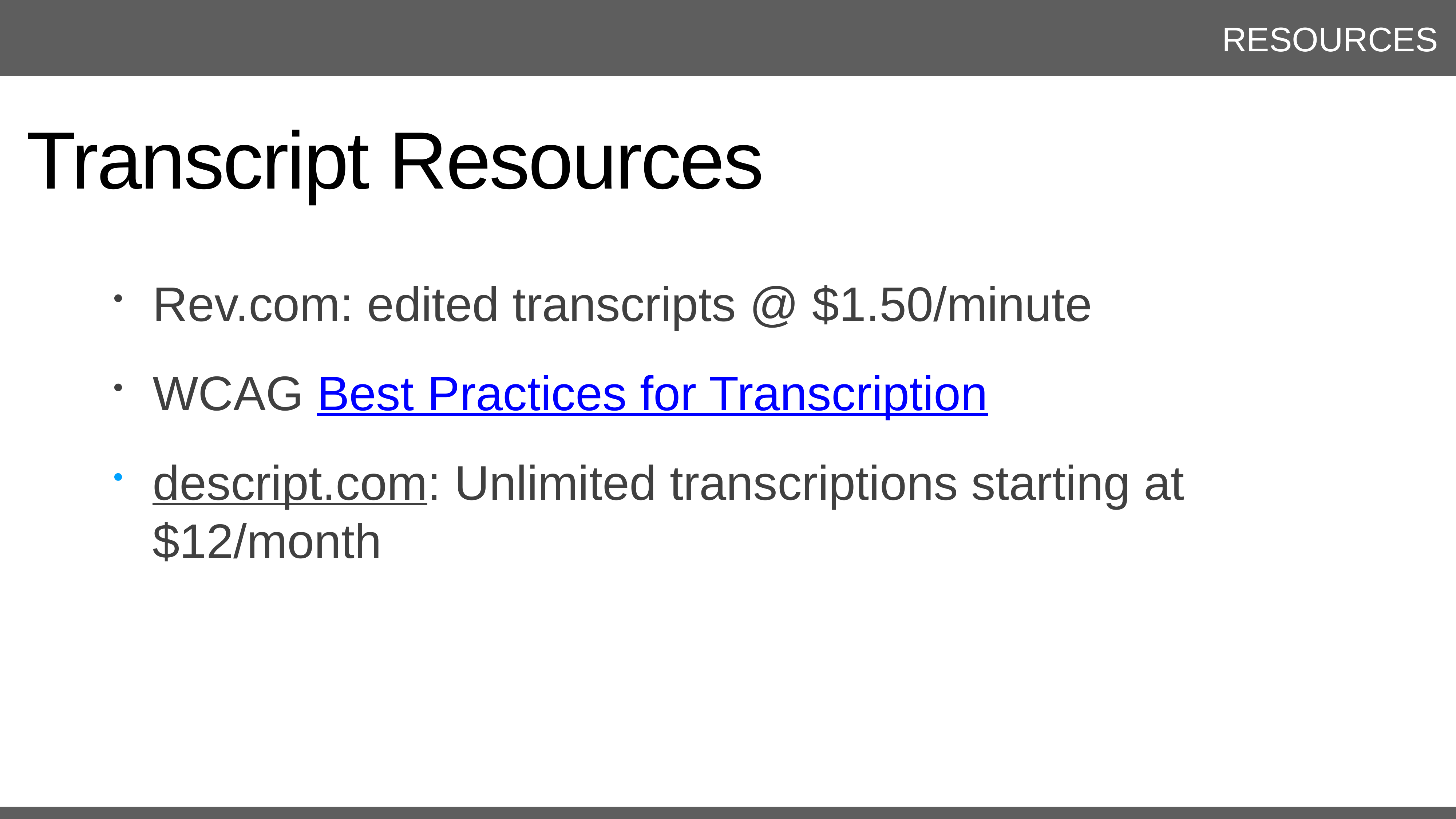

RESOURCES
Transcript Resources
Rev.com: edited transcripts @ $1.50/minute
WCAG Best Practices for Transcription
descript.com: Unlimited transcriptions starting at $12/month